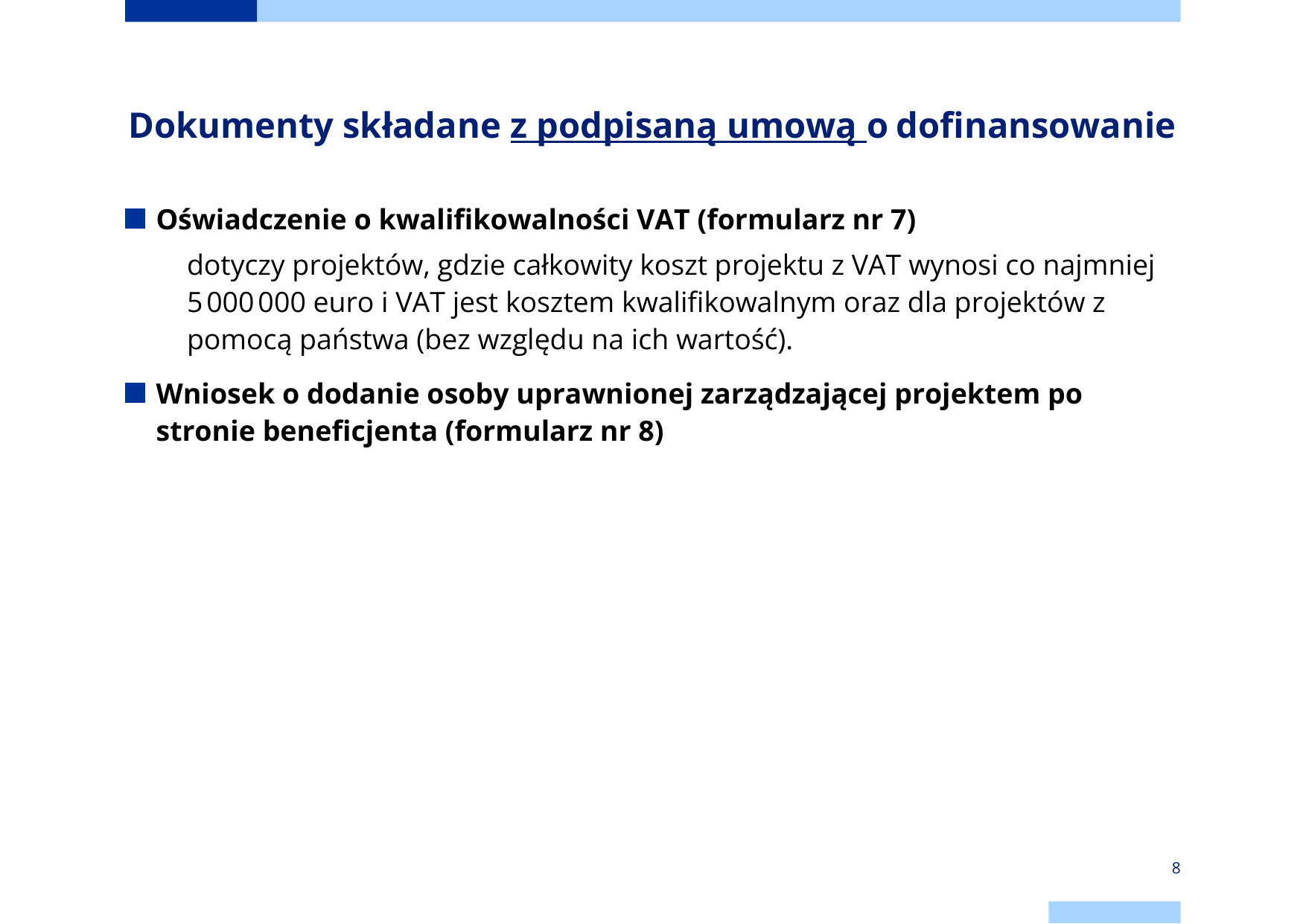

# Dokumenty składane z podpisaną umową o dofinansowanie
Oświadczenie o kwalifikowalności VAT (formularz nr 7)
dotyczy projektów, gdzie całkowity koszt projektu z VAT wynosi co najmniej 5 000 000 euro i VAT jest kosztem kwalifikowalnym oraz dla projektów z pomocą państwa (bez względu na ich wartość).
Wniosek o dodanie osoby uprawnionej zarządzającej projektem po stronie beneficjenta (formularz nr 8)
8